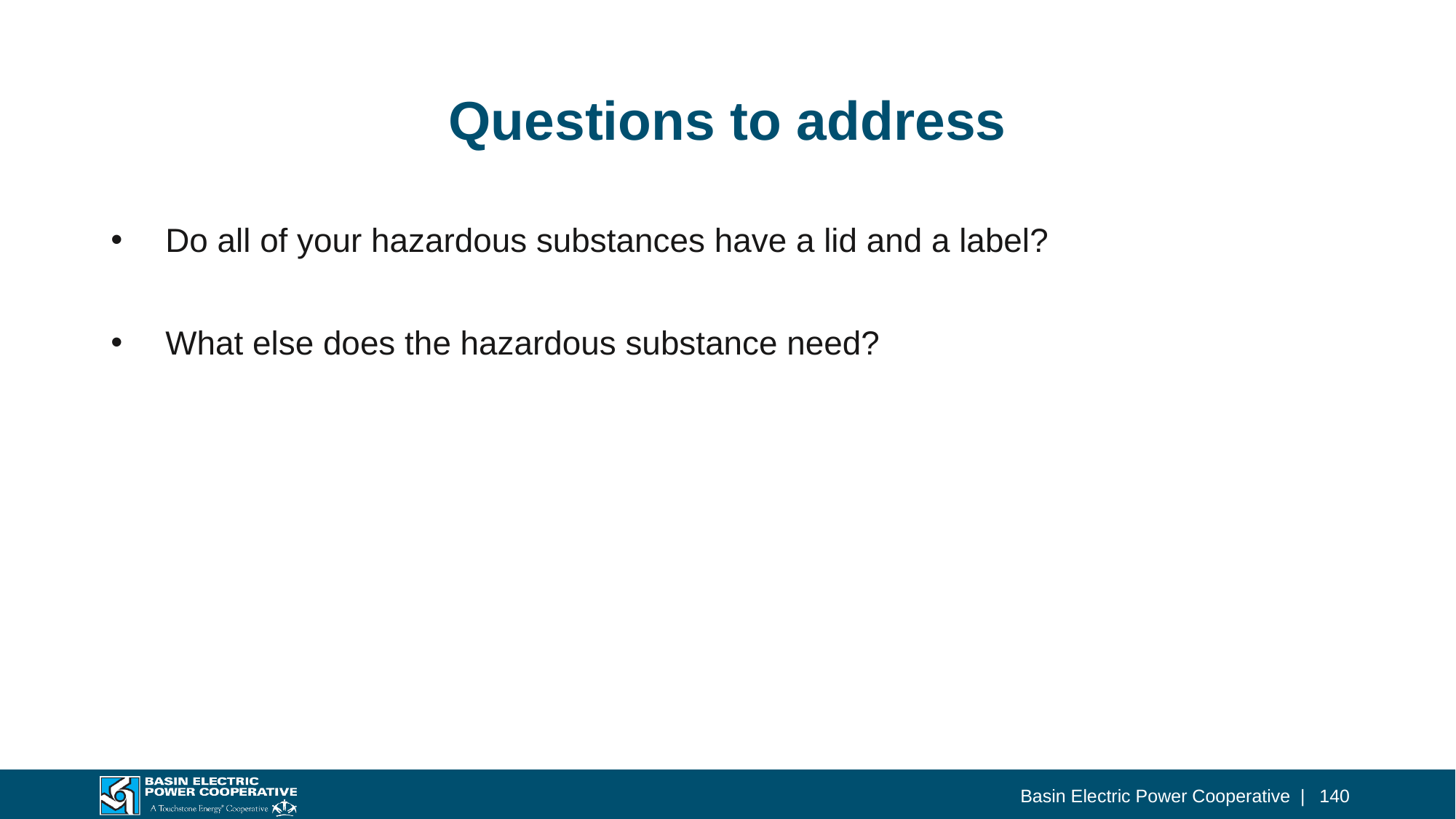

# Questions to address
Do all of your hazardous substances have a lid and a label?

What else does the hazardous substance need?